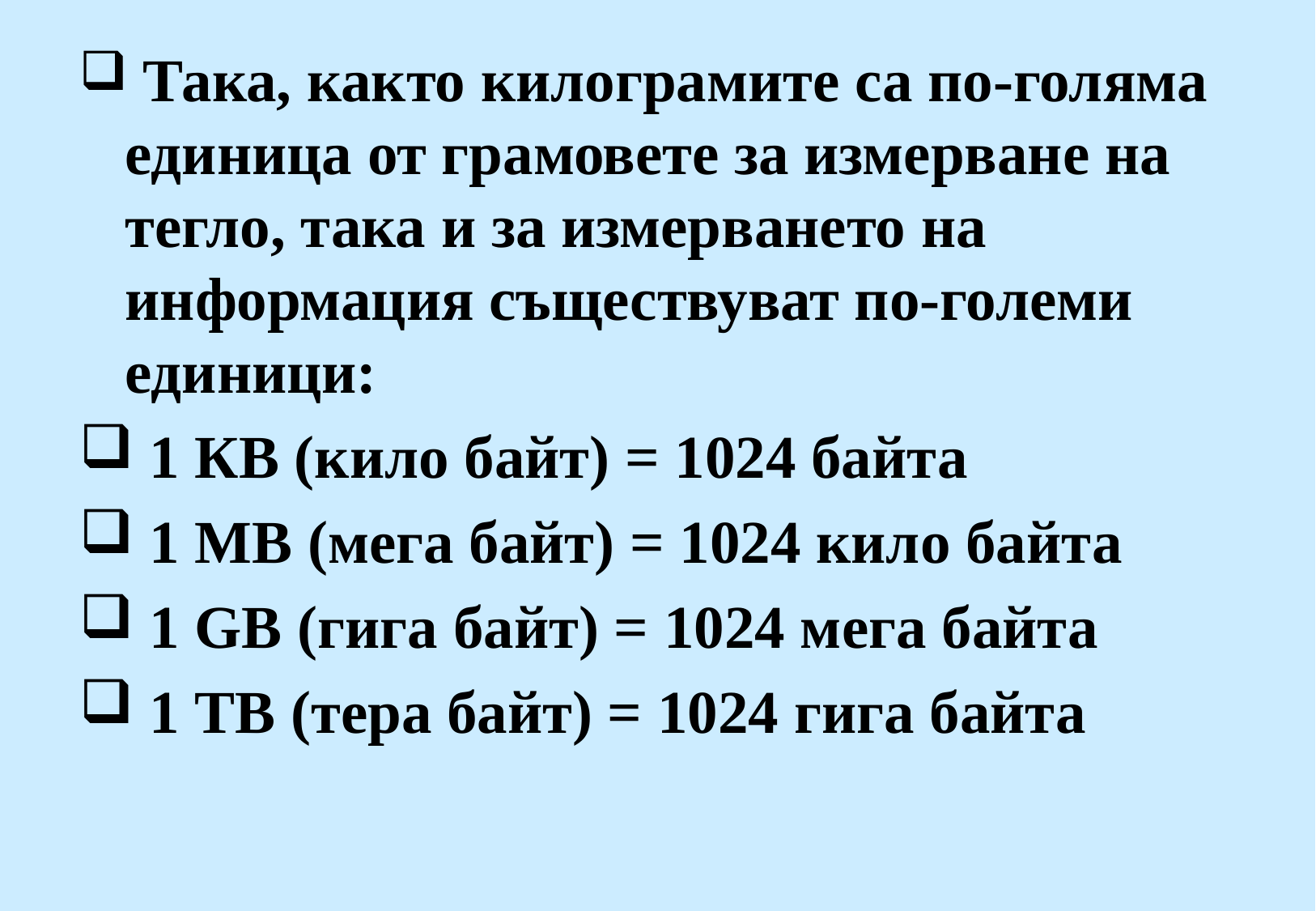

#
 Така, както килограмите са по-голяма единица от грамовете за измерване на тегло, така и за измерването на информация съществуват по-големи единици:
 1 КВ (кило байт) = 1024 байта
 1 МВ (мега байт) = 1024 кило байта
 1 GB (гига байт) = 1024 мега байта
 1 ТВ (тера байт) = 1024 гига байта